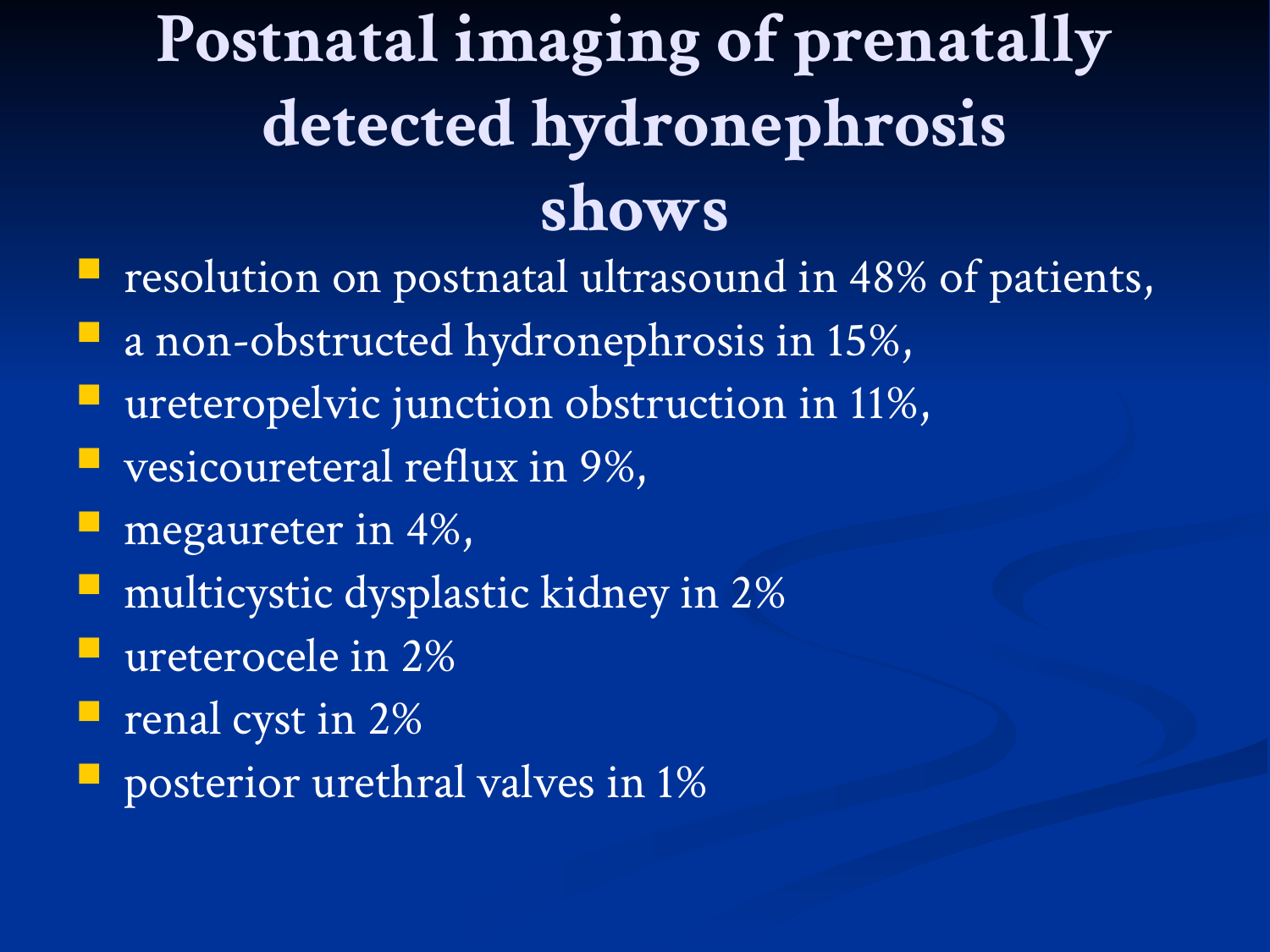

# Postnatal imaging of prenatally detected hydronephrosis shows
resolution on postnatal ultrasound in 48% of patients,
a non-obstructed hydronephrosis in 15%,
ureteropelvic junction obstruction in 11%,
vesicoureteral reflux in 9%,
megaureter in 4%,
multicystic dysplastic kidney in 2%
ureterocele in 2%
renal cyst in 2%
posterior urethral valves in 1%